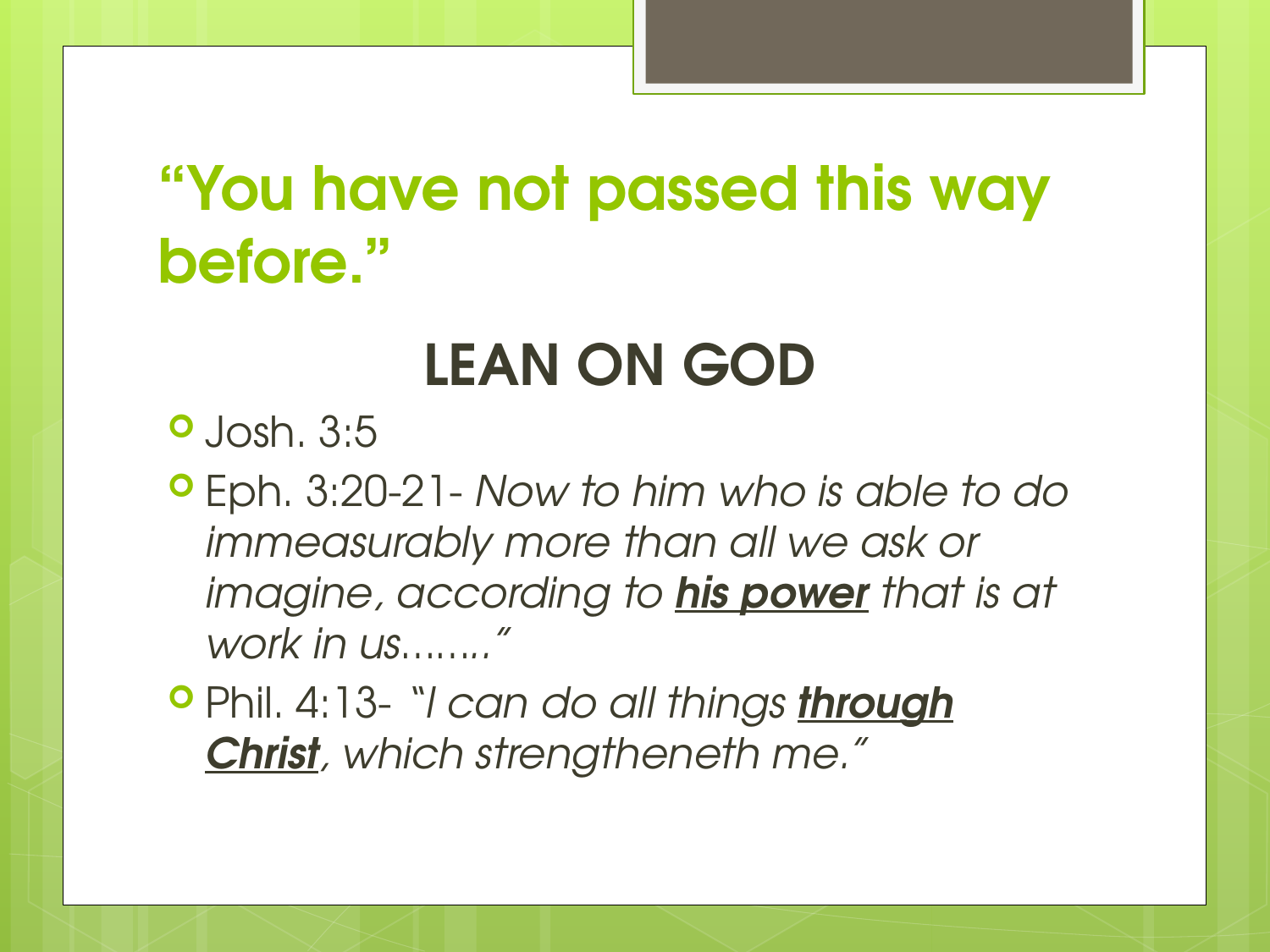

# “You have not passed this way before.”
LEAN ON GOD
Josh. 3:5
Eph. 3:20-21- Now to him who is able to do immeasurably more than all we ask or imagine, according to his power that is at work in us……..”
Phil. 4:13- “I can do all things through Christ, which strengtheneth me.”